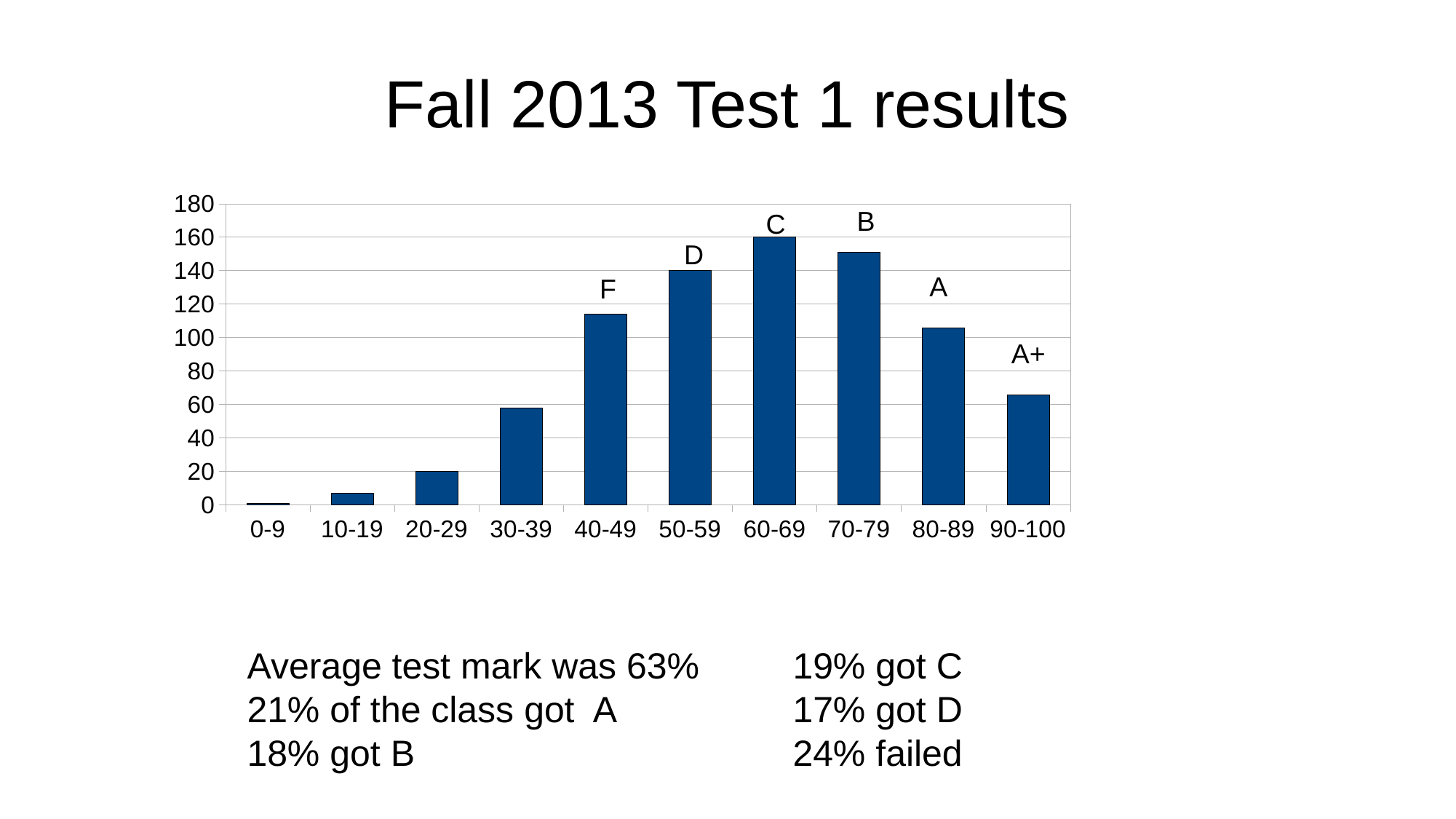

# Fall 2013 Test 1 results

### Chart

| Category |  |
|---|---|
| 0-9 | 1.0 |
| 10-19 | 7.0 |
| 20-29 | 20.0 |
| 30-39 | 58.0 |
| 40-49 | 114.0 |
| 50-59 | 140.0 |
| 60-69 | 160.0 |
| 70-79 | 151.0 |
| 80-89 | 106.0 |
| 90-100 | 66.0 |
B
C
D
A
F
A+
Average test mark was 63%
21% of the class got  A
18% got B
19% got C
17% got D
24% failed